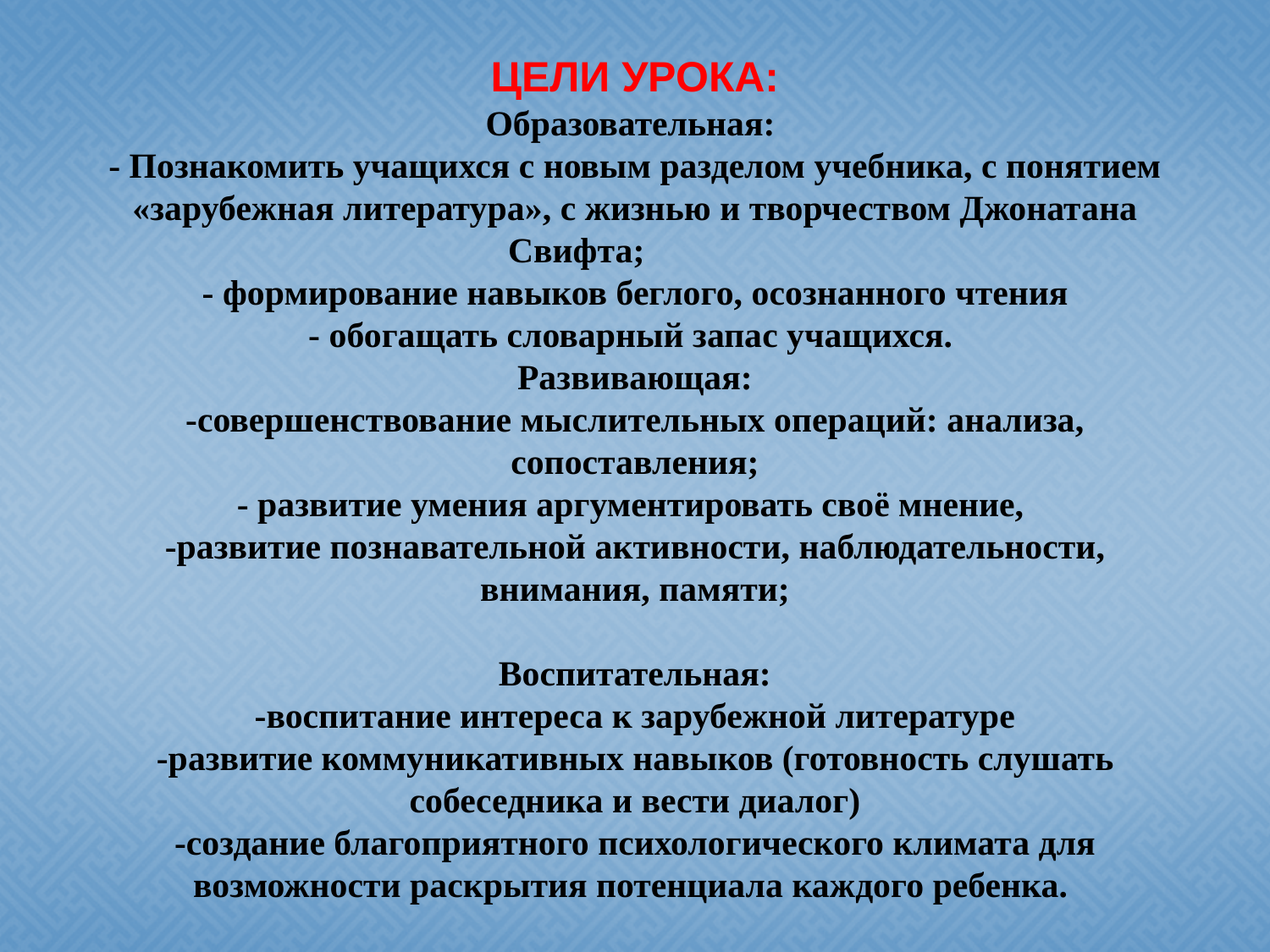

# ЦЕЛИ УРОКА: Образовательная: - Познакомить учащихся с новым разделом учебника, с понятием «зарубежная литература», с жизнью и творчеством Джонатана Свифта; - формирование навыков беглого, осознанного чтения - обогащать словарный запас учащихся. Развивающая: -совершенствование мыслительных операций: анализа, сопоставления; - развитие умения аргументировать своё мнение, -развитие познавательной активности, наблюдательности, внимания, памяти;   Воспитательная: -воспитание интереса к зарубежной литературе -развитие коммуникативных навыков (готовность слушать собеседника и вести диалог) -создание благоприятного психологического климата для возможности раскрытия потенциала каждого ребенка.